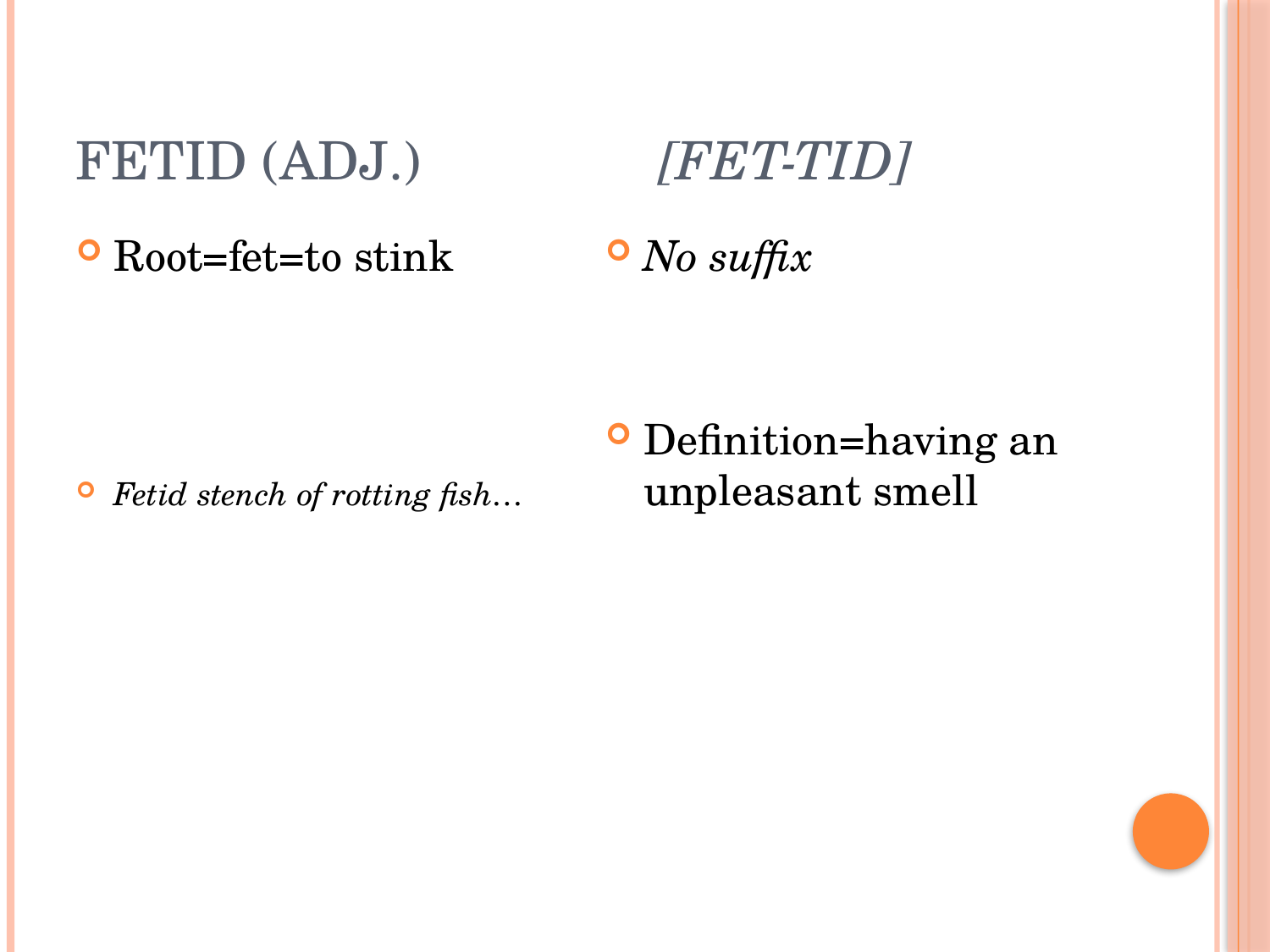

# Fetid (adj.)                [fet-tid]
Root=fet=to stink

Fetid stench of rotting fish…
No suffix

Definition=having an unpleasant smell